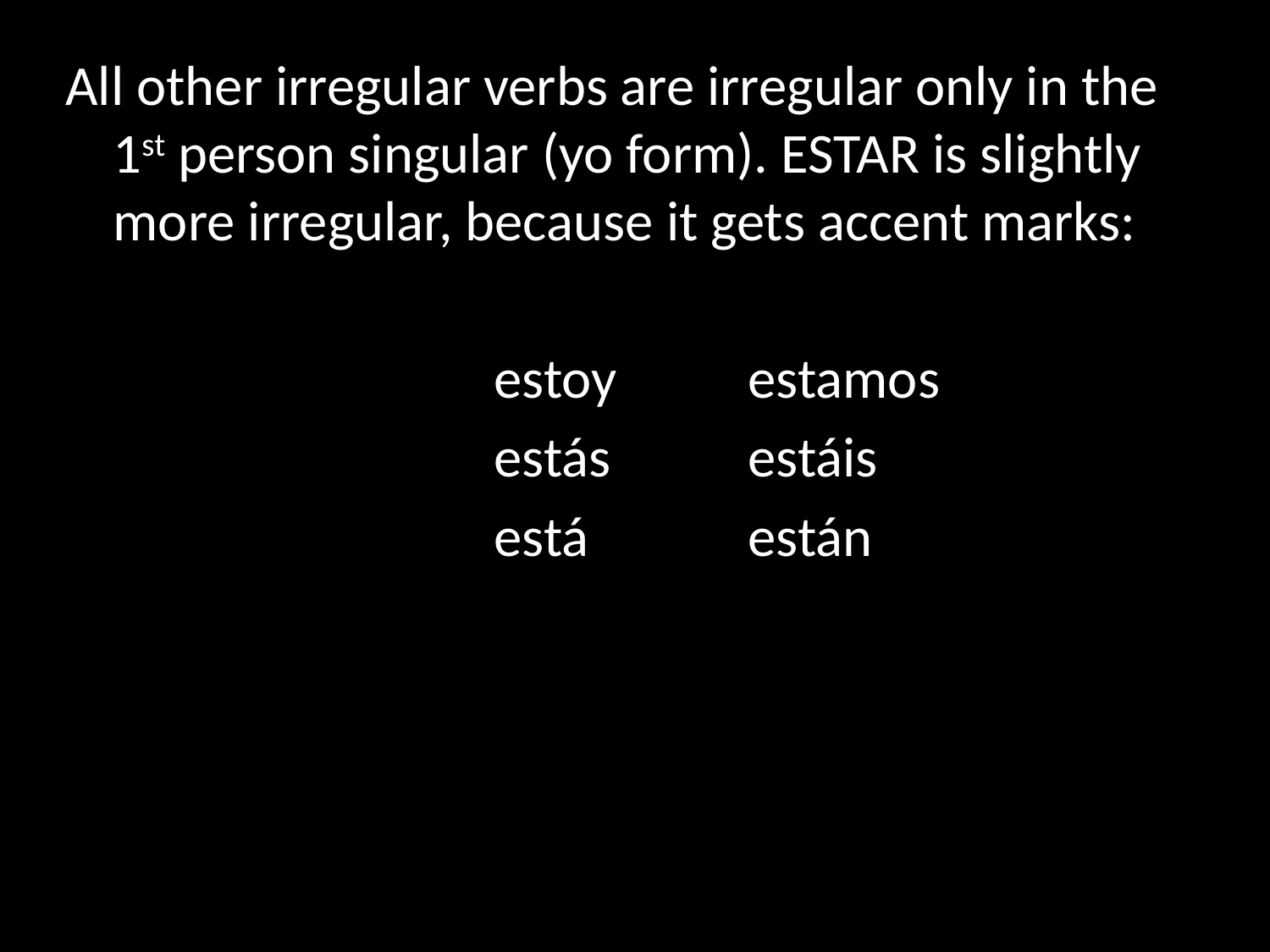

#
All other irregular verbs are irregular only in the 1st person singular (yo form). ESTAR is slightly more irregular, because it gets accent marks:

				estoy		estamos
				estás		estáis
				está		están